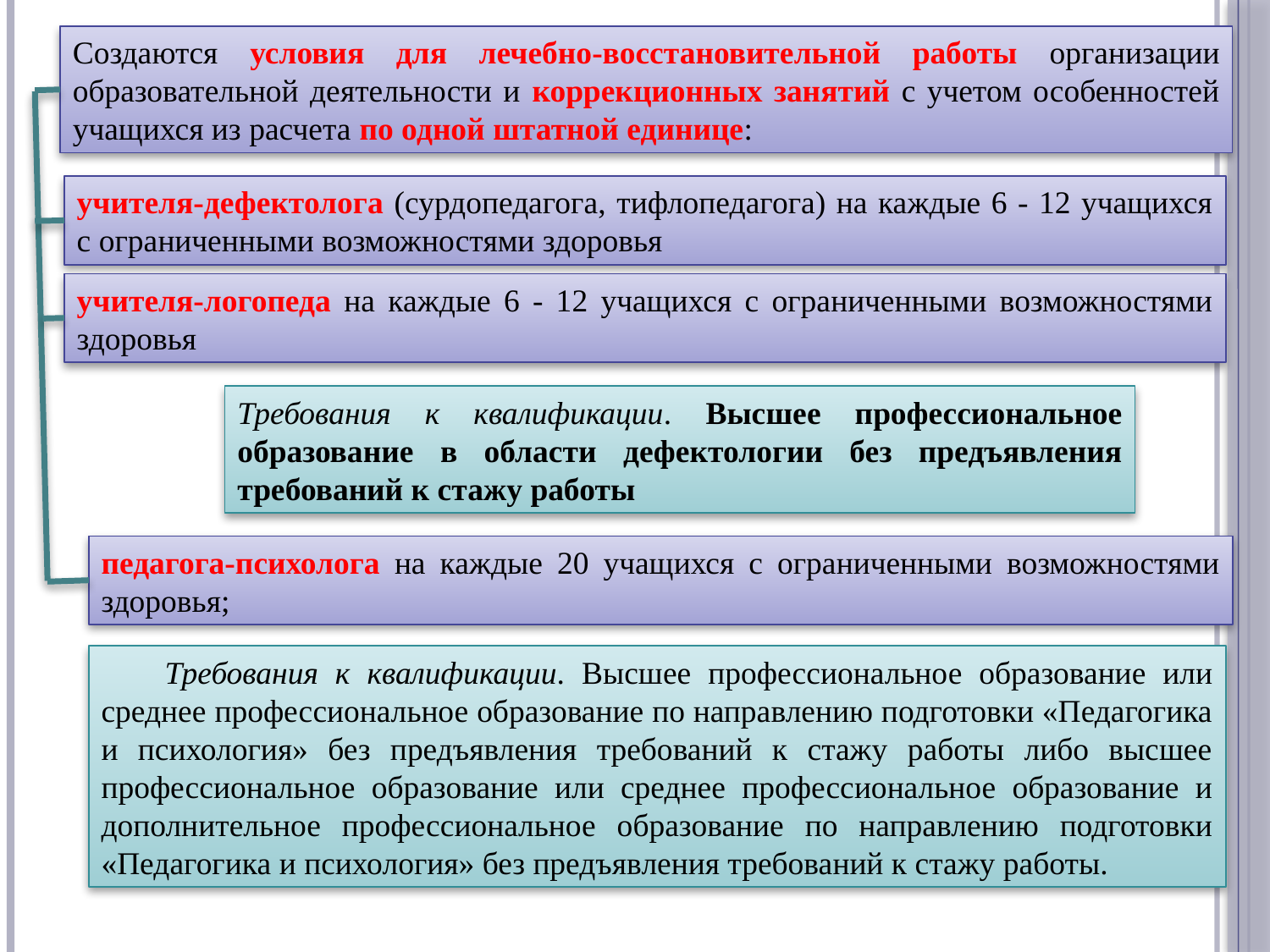

Создаются условия для лечебно-восстановительной работы организации образовательной деятельности и коррекционных занятий с учетом особенностей учащихся из расчета по одной штатной единице:
учителя-дефектолога (сурдопедагога, тифлопедагога) на каждые 6 - 12 учащихся с ограниченными возможностями здоровья
учителя-логопеда на каждые 6 - 12 учащихся с ограниченными возможностями здоровья
Требования к квалификации. Высшее профессиональное образование в области дефектологии без предъявления требований к стажу работы
педагога-психолога на каждые 20 учащихся с ограниченными возможностями здоровья;
Требования к квалификации. Высшее профессиональное образование или среднее профессиональное образование по направлению подготовки «Педагогика и психология» без предъявления требований к стажу работы либо высшее профессиональное образование или среднее профессиональное образование и дополнительное профессиональное образование по направлению подготовки «Педагогика и психология» без предъявления требований к стажу работы.